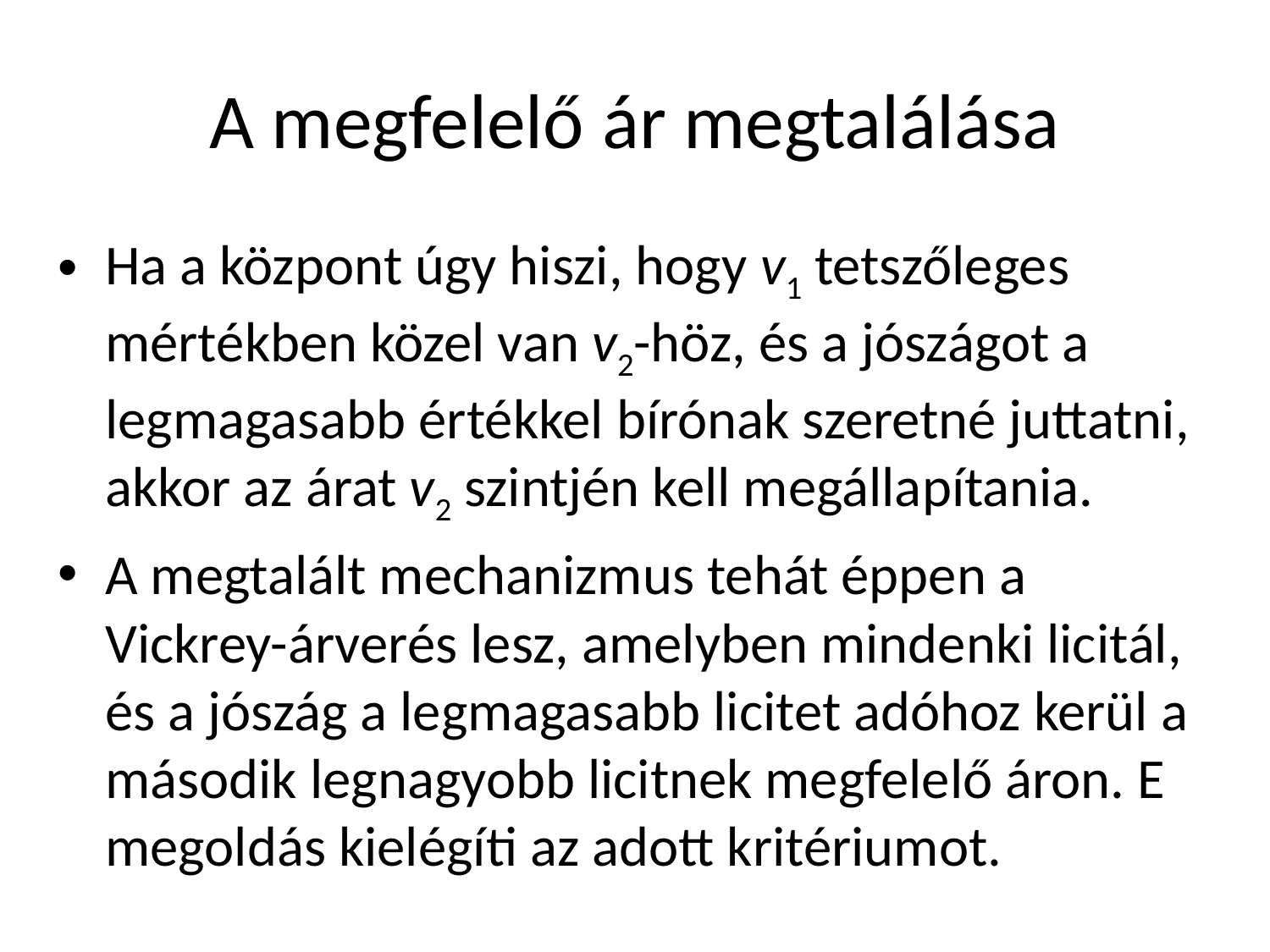

# A megfelelő ár megtalálása
Ha a központ úgy hiszi, hogy v1 tetszőleges mértékben közel van v2-höz, és a jószágot a legmagasabb értékkel bírónak szeretné juttatni, akkor az árat v2 szintjén kell megállapítania.
A megtalált mechanizmus tehát éppen a Vickrey-árverés lesz, amelyben mindenki licitál, és a jószág a legmagasabb licitet adóhoz kerül a második legnagyobb licitnek megfelelő áron. E megoldás kielégíti az adott kritériumot.